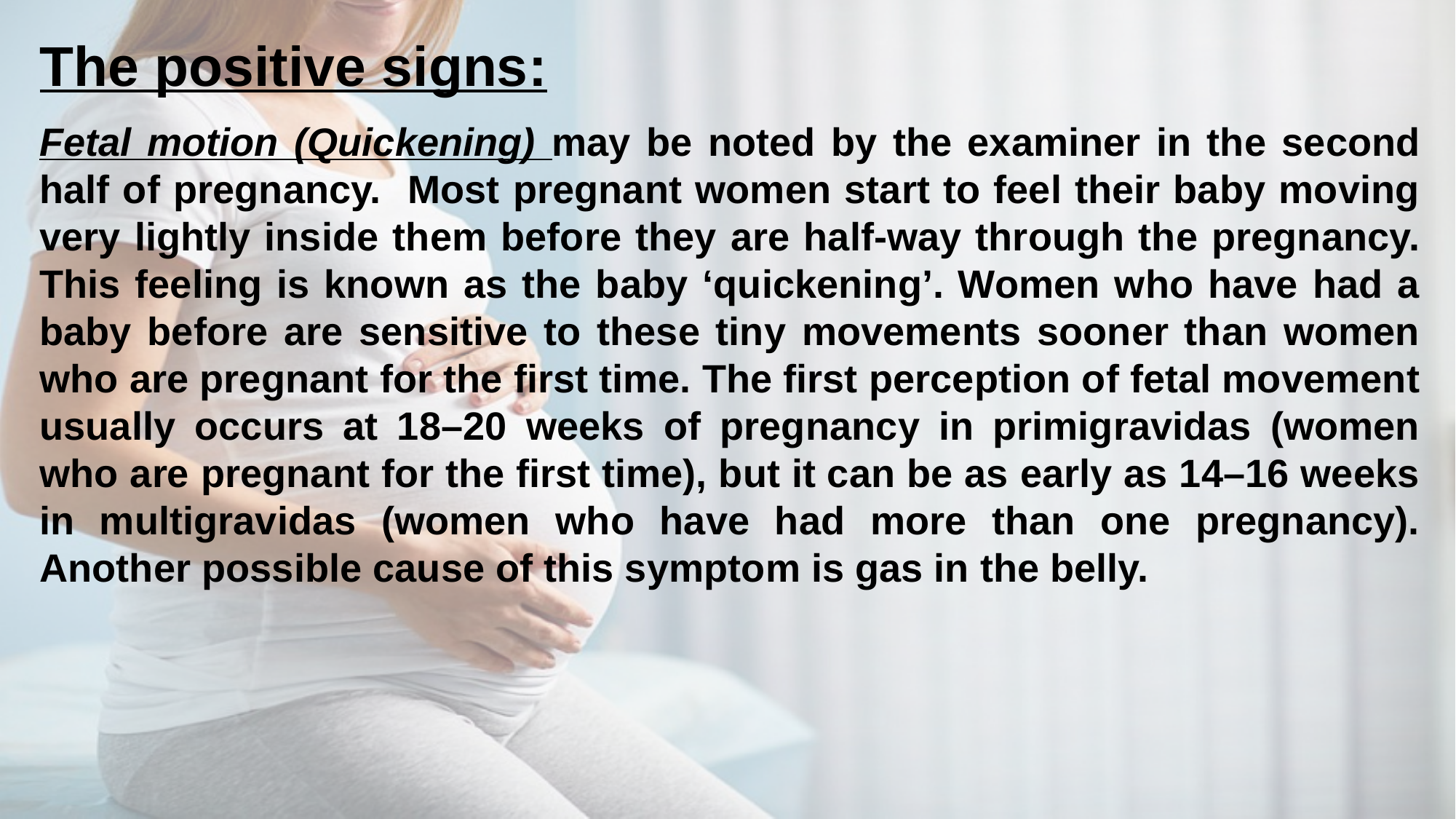

# The positive signs:
Fetal motion (Quickening) may be noted by the examiner in the second half of pregnancy.  Most pregnant women start to feel their baby moving very lightly inside them before they are half-way through the pregnancy. This feeling is known as the baby ‘quickening’. Women who have had a baby before are sensitive to these tiny movements sooner than women who are pregnant for the first time. The first perception of fetal movement usually occurs at 18–20 weeks of pregnancy in primigravidas (women who are pregnant for the first time), but it can be as early as 14–16 weeks in multigravidas (women who have had more than one pregnancy). Another possible cause of this symptom is gas in the belly.